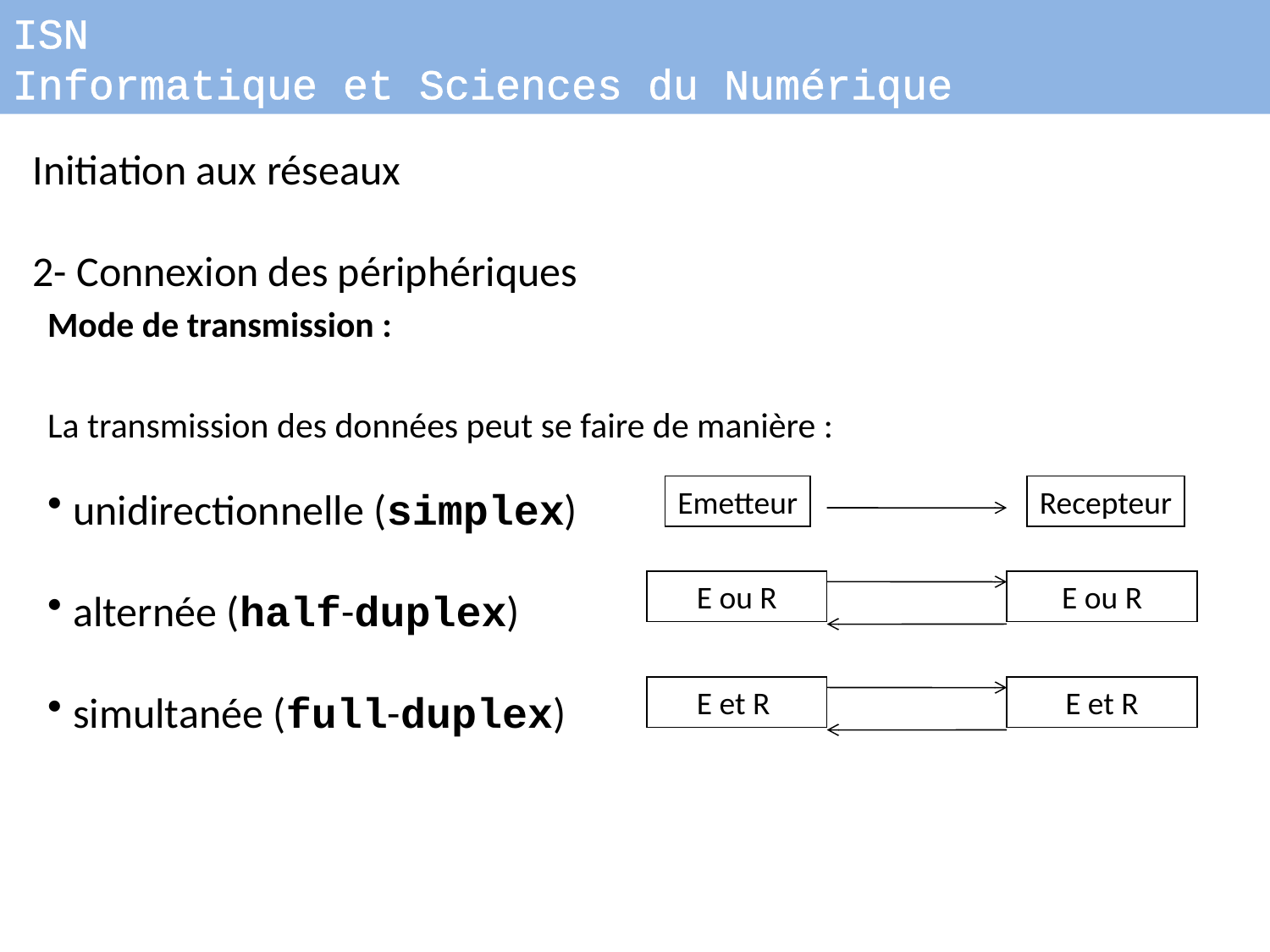

ISN
Informatique et Sciences du Numérique
Initiation aux réseaux

2- Connexion des périphériques
Mode de transmission :
La transmission des données peut se faire de manière :

unidirectionnelle (simplex)

alternée (half-duplex)

simultanée (full-duplex)

Emetteur
Recepteur

E ou R
E ou R

E et R
E et R